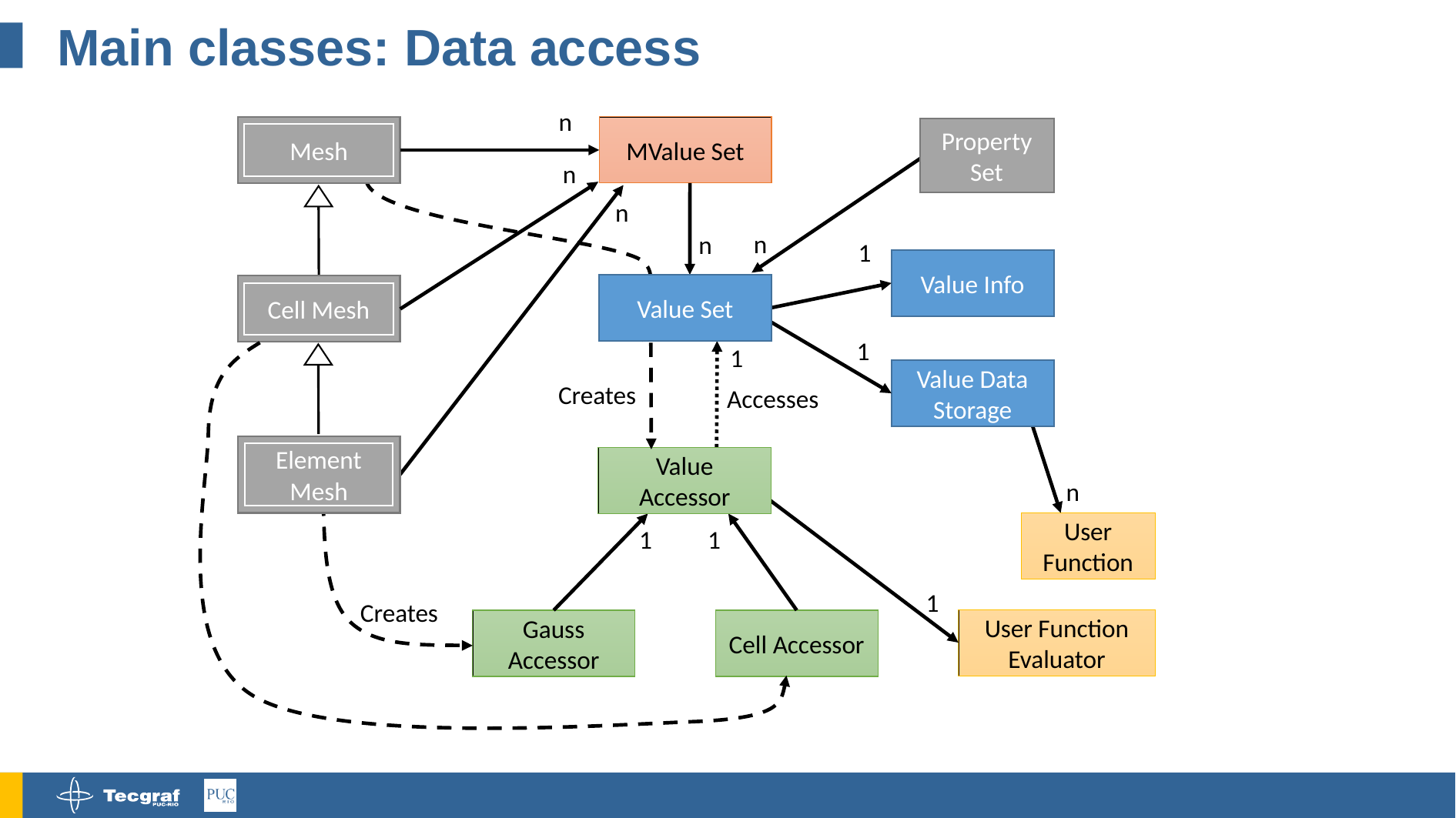

# Main classes: Data access
n
Mesh
MValue Set
Property Set

n

n
n
n
1
Value Info
Value Set
Cell Mesh

1
1

Value Data Storage
Creates
Accesses
Element Mesh

Value Accessor
n

User Function
1
1
1
Creates
User Function Evaluator
Gauss Accessor
Cell Accessor